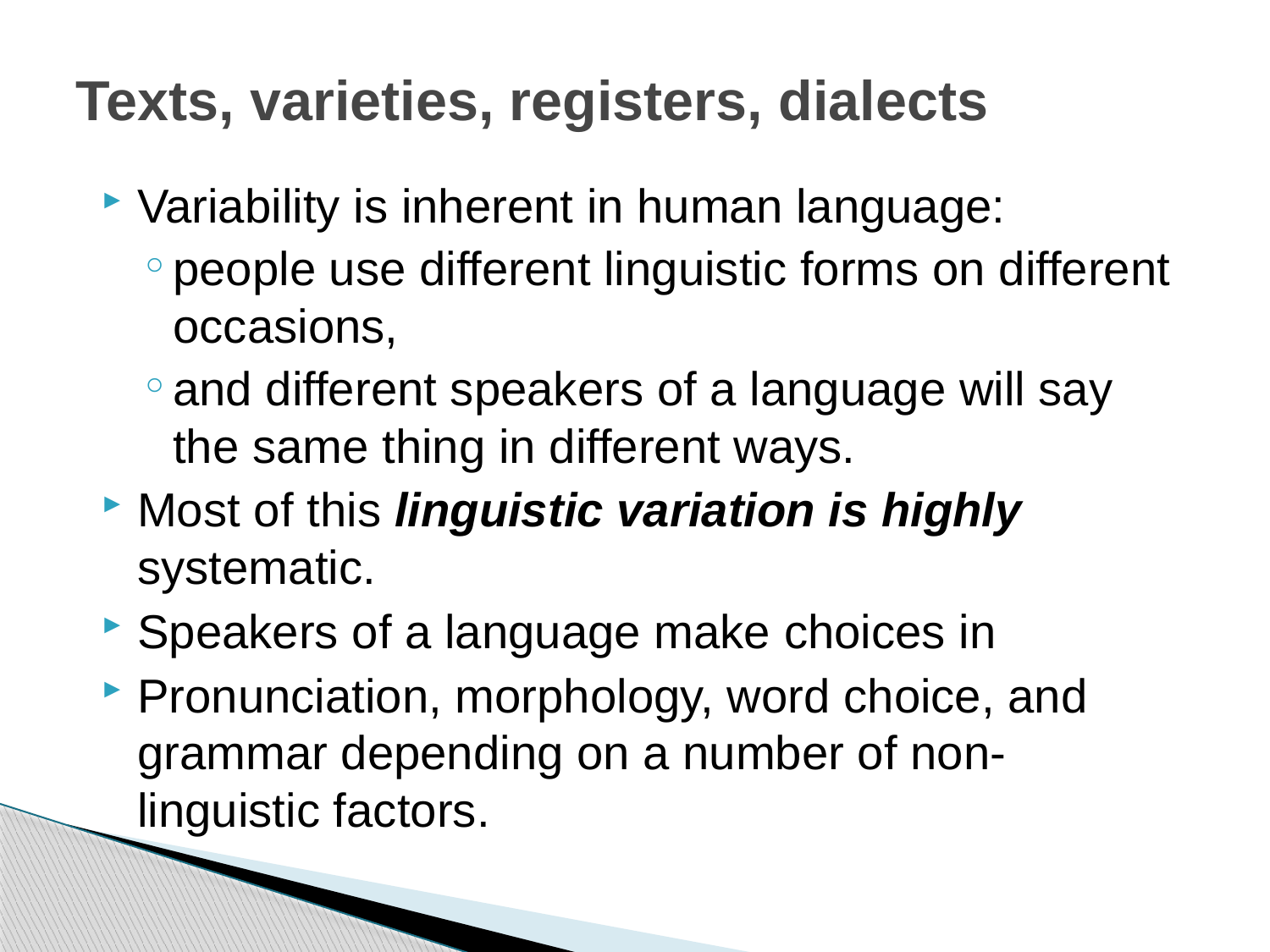

# Texts, varieties, registers, dialects
Variability is inherent in human language:
people use different linguistic forms on different occasions,
and different speakers of a language will say the same thing in different ways.
Most of this linguistic variation is highly systematic.
Speakers of a language make choices in
Pronunciation, morphology, word choice, and grammar depending on a number of non-linguistic factors.